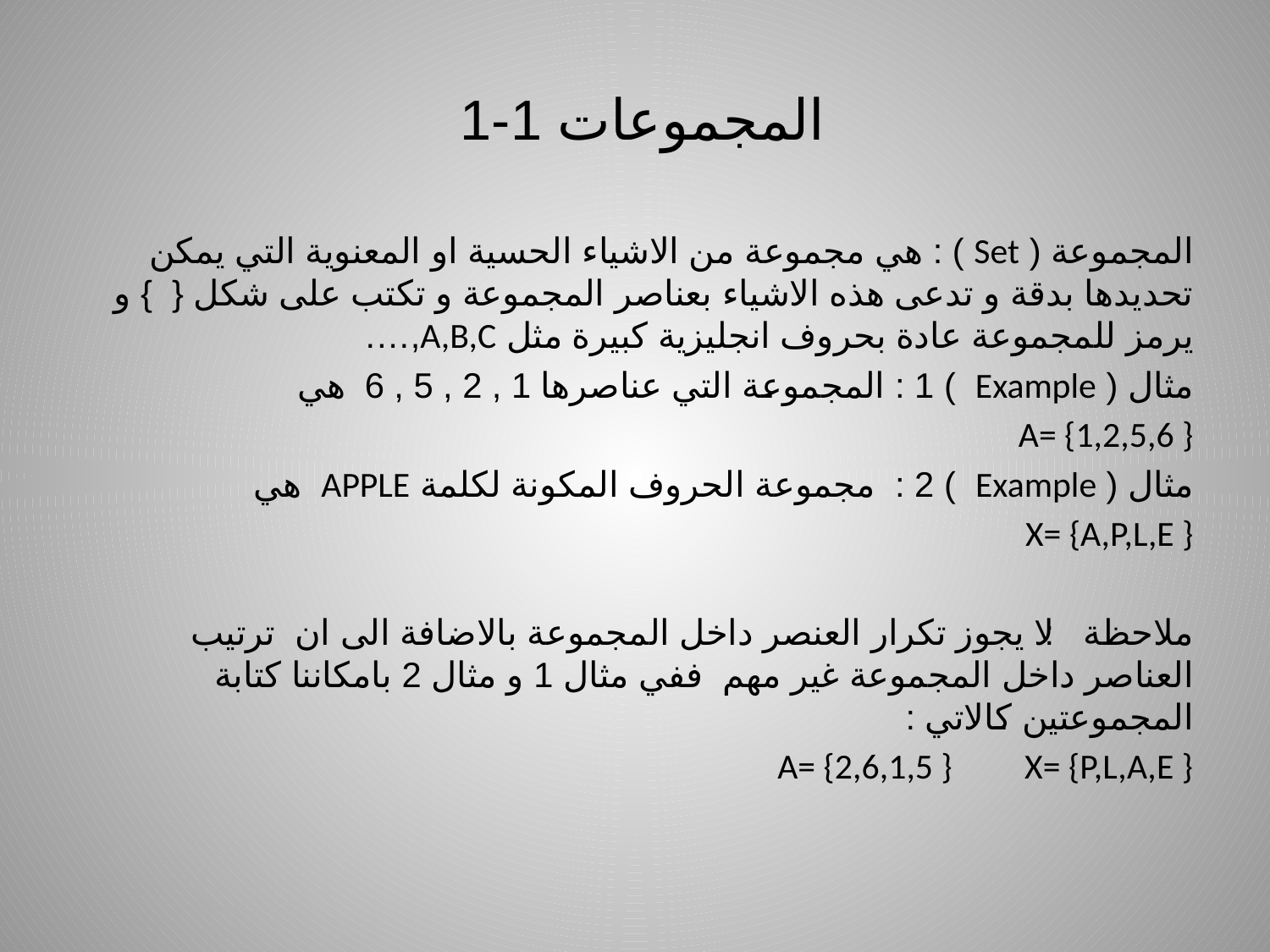

# المجموعات 1-1
المجموعة ( Set ) : هي مجموعة من الاشياء الحسية او المعنوية التي يمكن تحديدها بدقة و تدعى هذه الاشياء بعناصر المجموعة و تكتب على شكل {  } و يرمز للمجموعة عادة بحروف انجليزية كبيرة مثل A,B,C,….
مثال ( Example  ) 1 : المجموعة التي عناصرها 1 , 2 , 5 , 6  هي
A= {1,2,5,6 }
مثال ( Example  ) 2 :  مجموعة الحروف المكونة لكلمة APPLE  هي
X= {A,P,L,E }

ملاحظة : لا يجوز تكرار العنصر داخل المجموعة بالاضافة الى ان  ترتيب العناصر داخل المجموعة غير مهم  ففي مثال 1 و مثال 2 بامكاننا كتابة المجموعتين كالاتي :
A= {2,6,1,5 }         X= {P,L,A,E }

3